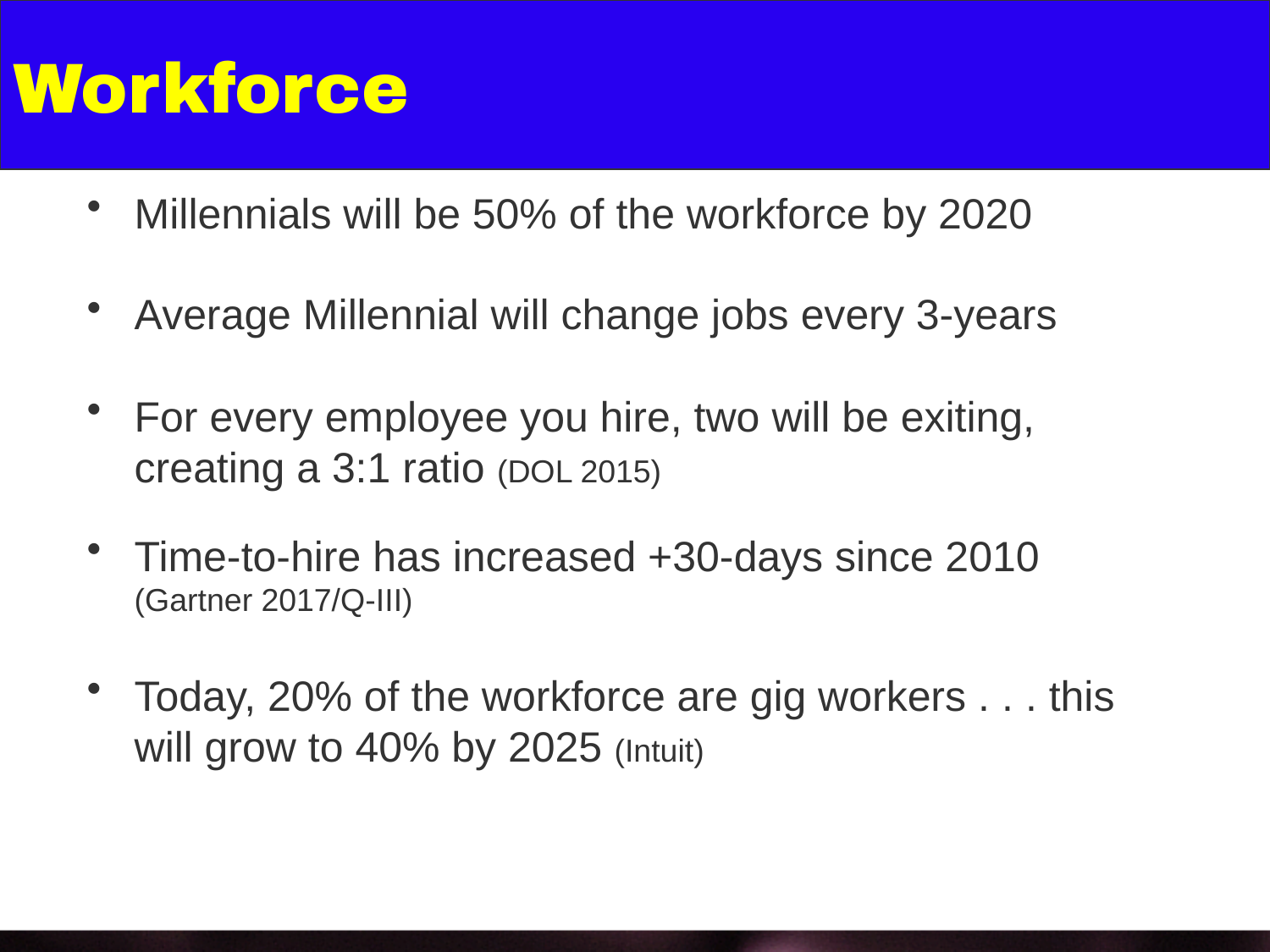

# Workforce
Millennials will be 50% of the workforce by 2020
Average Millennial will change jobs every 3-years
For every employee you hire, two will be exiting, creating a 3:1 ratio (DOL 2015)
Time-to-hire has increased +30-days since 2010
(Gartner 2017/Q-III)
Today, 20% of the workforce are gig workers . . . this will grow to 40% by 2025 (Intuit)